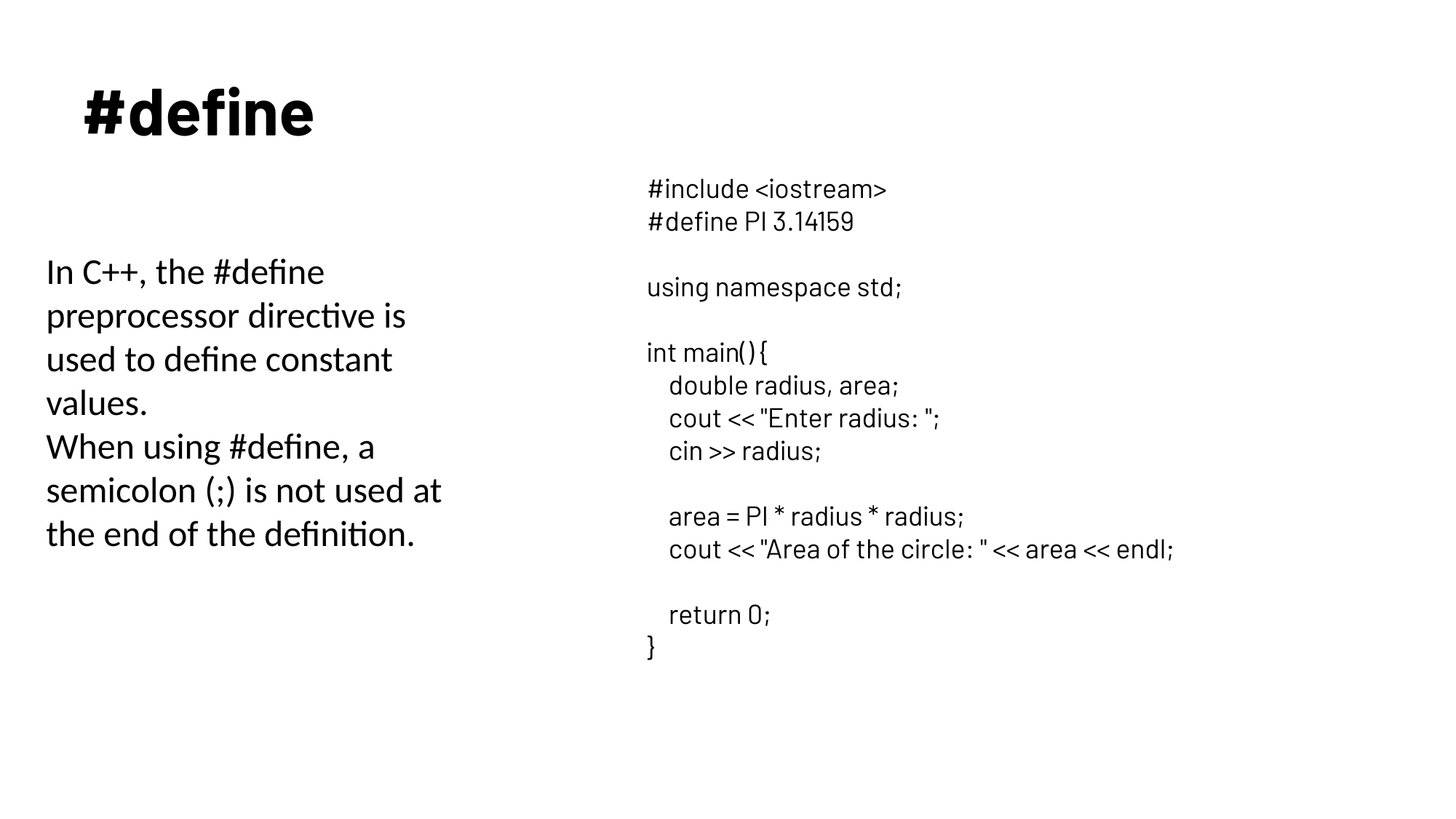

# #define
#include <iostream>
#define PI 3.14159

using namespace std;

int main() {
    double radius, area;
    cout << "Enter radius: ";
    cin >> radius;

    area = PI * radius * radius;
    cout << "Area of the circle: " << area << endl;

    return 0;
}
In C++, the #define preprocessor directive is used to define constant values.
When using #define, a semicolon (;) is not used at the end of the definition.